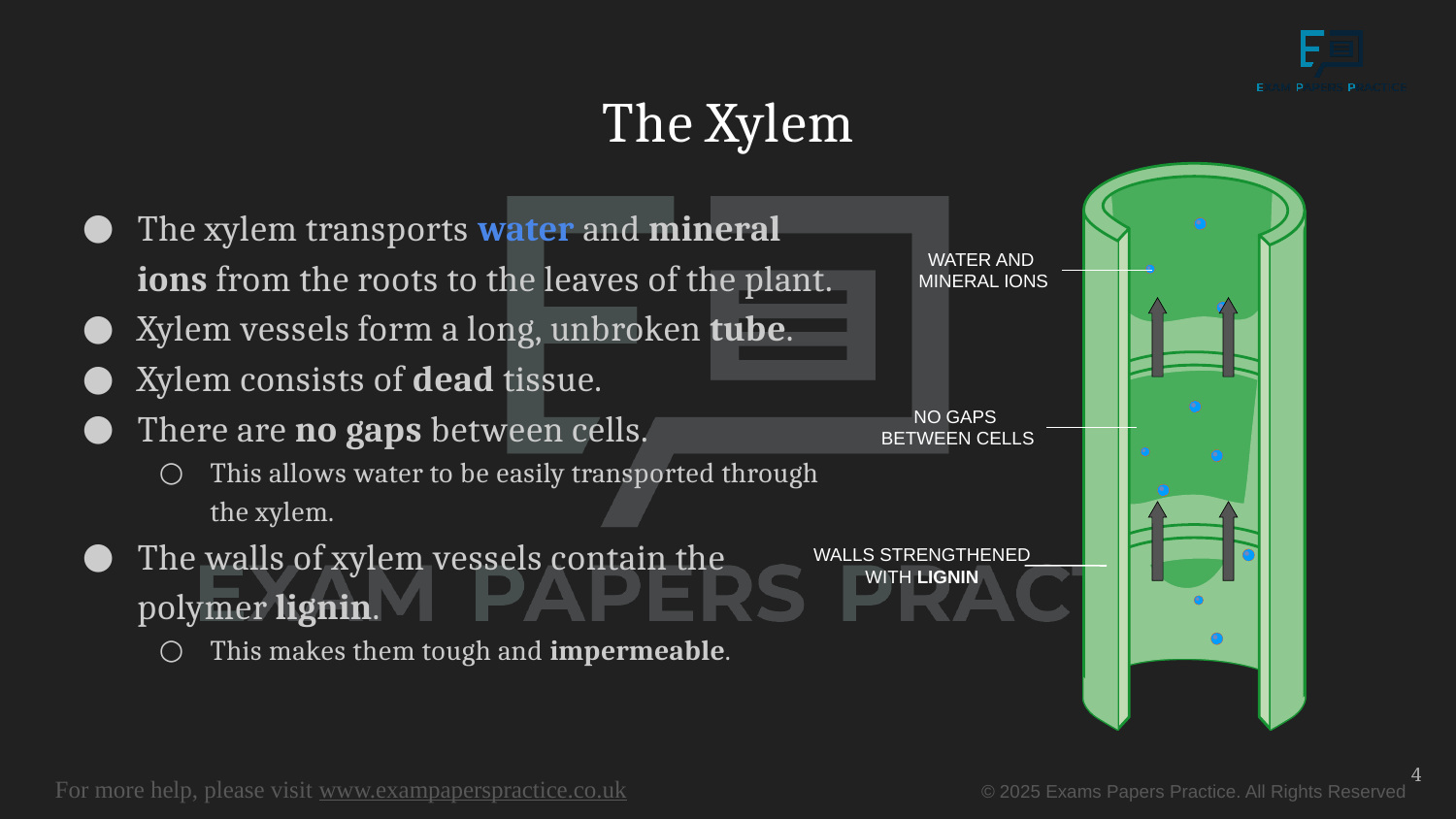

# The Xylem

WATER AND
MINERAL IONS
NO GAPS
BETWEEN CELLS
WALLS STRENGTHENED
WITH LIGNIN
The xylem transports water and mineral ions from the roots to the leaves of the plant.
Xylem vessels form a long, unbroken tube.
Xylem consists of dead tissue.
There are no gaps between cells.
This allows water to be easily transported through the xylem.
The walls of xylem vessels contain the polymer lignin.
This makes them tough and impermeable.
4